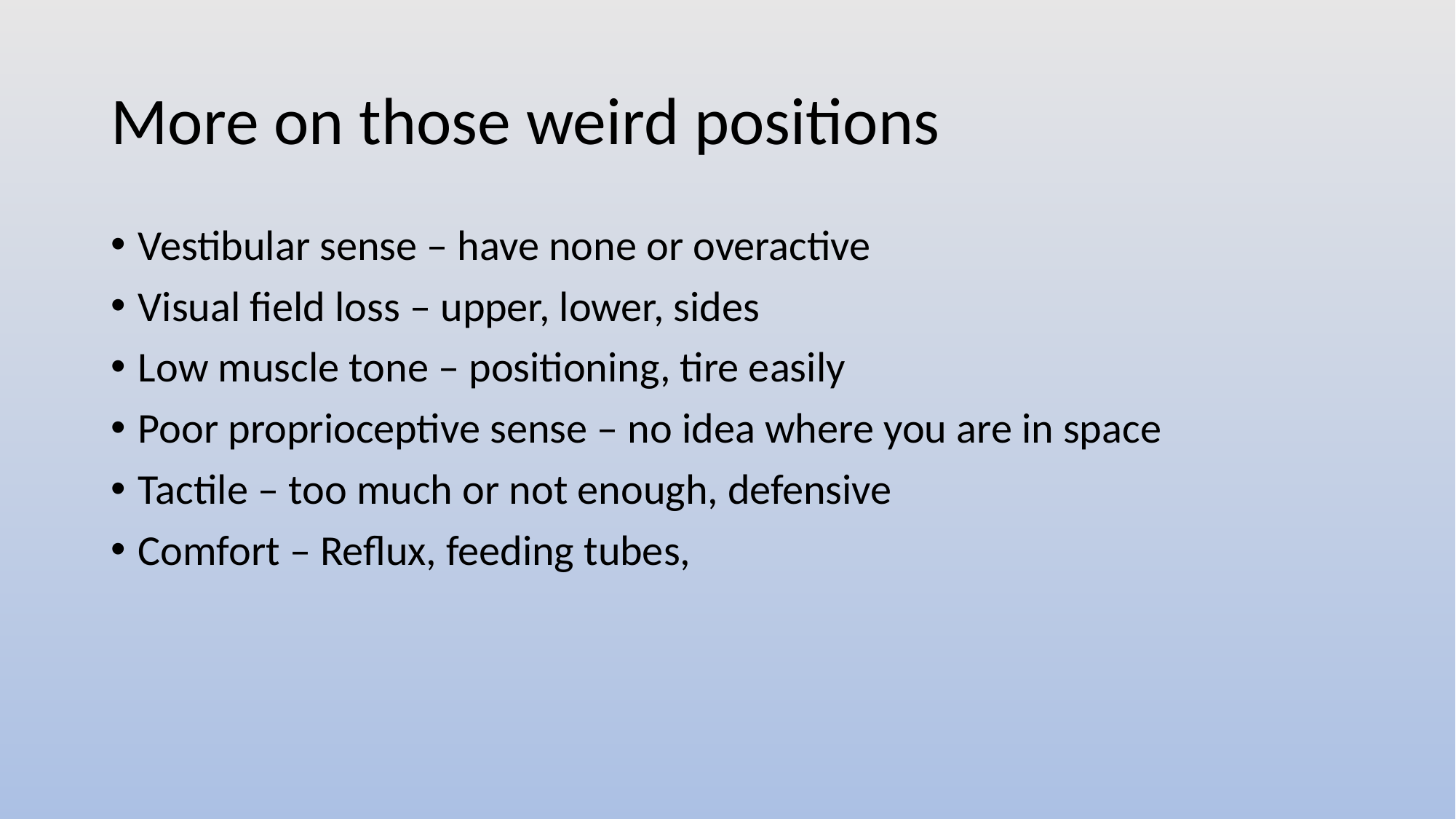

# More on those weird positions
Vestibular sense – have none or overactive
Visual field loss – upper, lower, sides
Low muscle tone – positioning, tire easily
Poor proprioceptive sense – no idea where you are in space
Tactile – too much or not enough, defensive
Comfort – Reflux, feeding tubes,